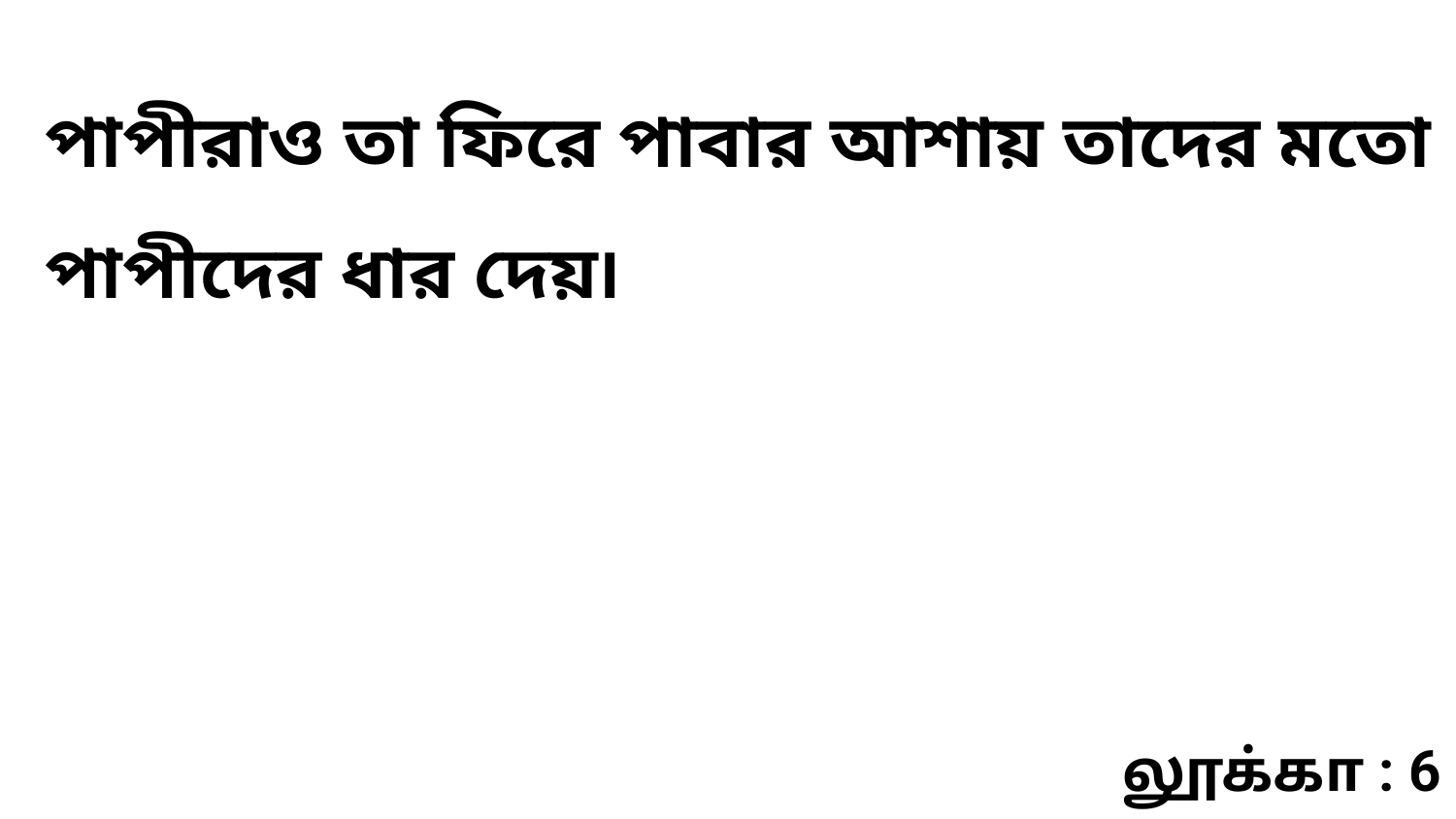

পাপীরাও তা ফিরে পাবার আশায় তাদের মতো পাপীদের ধার দেয়৷
லூக்கா : 6